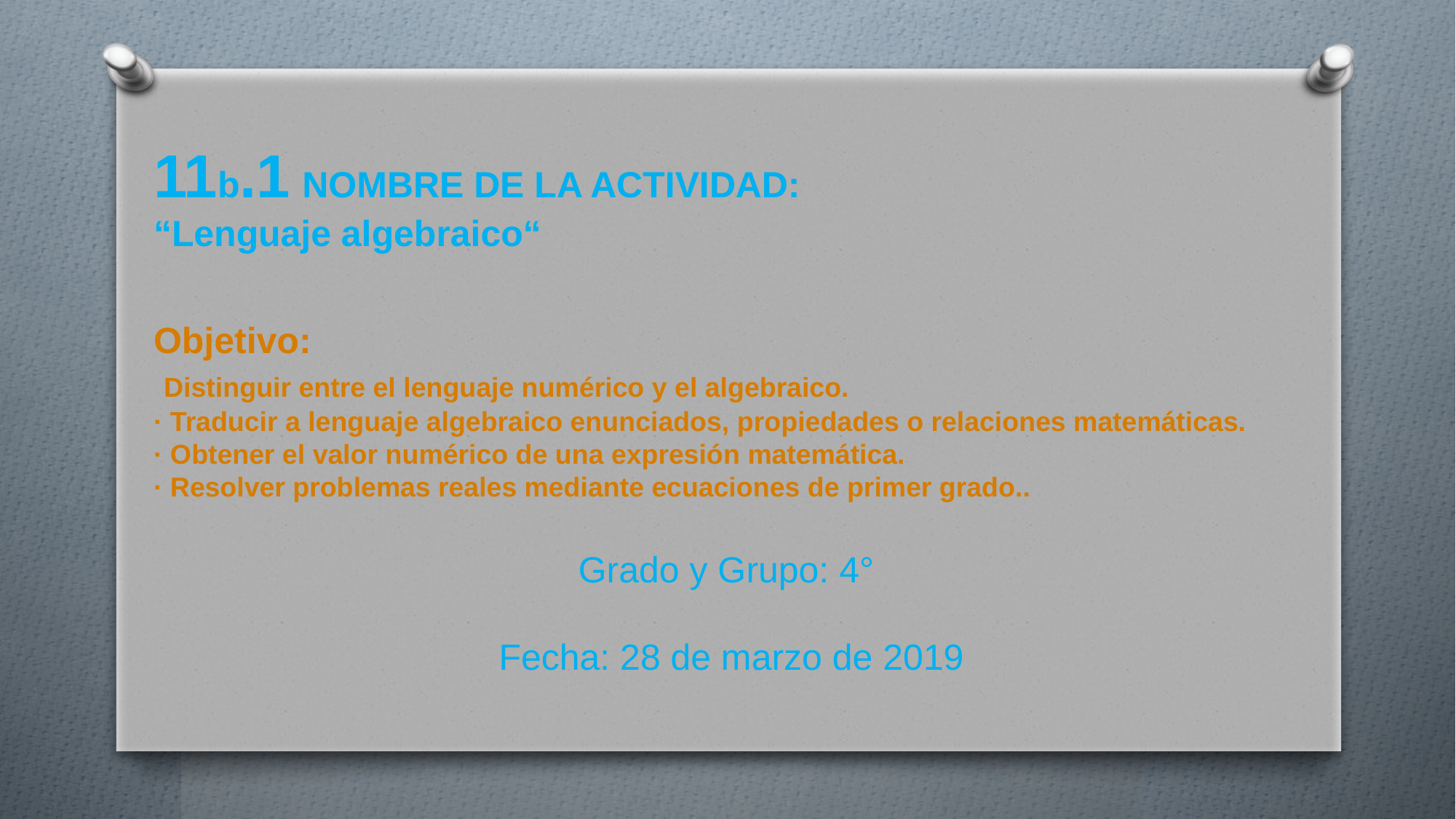

11b.1 NOMBRE DE LA ACTIVIDAD:
“Lenguaje algebraico“

Objetivo:
 Distinguir entre el lenguaje numérico y el algebraico.
· Traducir a lenguaje algebraico enunciados, propiedades o relaciones matemáticas.
· Obtener el valor numérico de una expresión matemática.
· Resolver problemas reales mediante ecuaciones de primer grado..

Grado y Grupo: 4°

Fecha: 28 de marzo de 2019